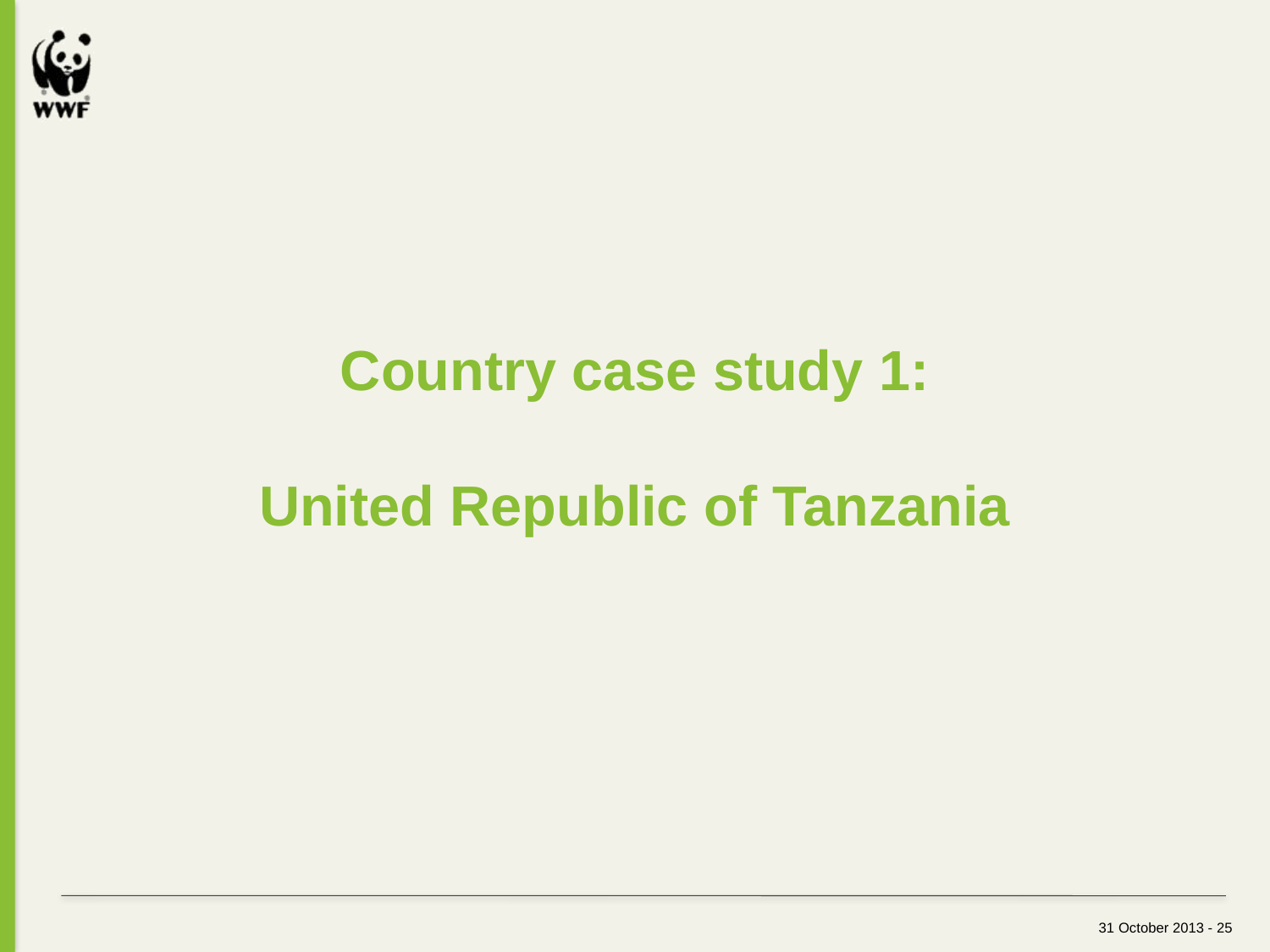

# Country case study 1: United Republic of Tanzania
31 October 2013 - 25